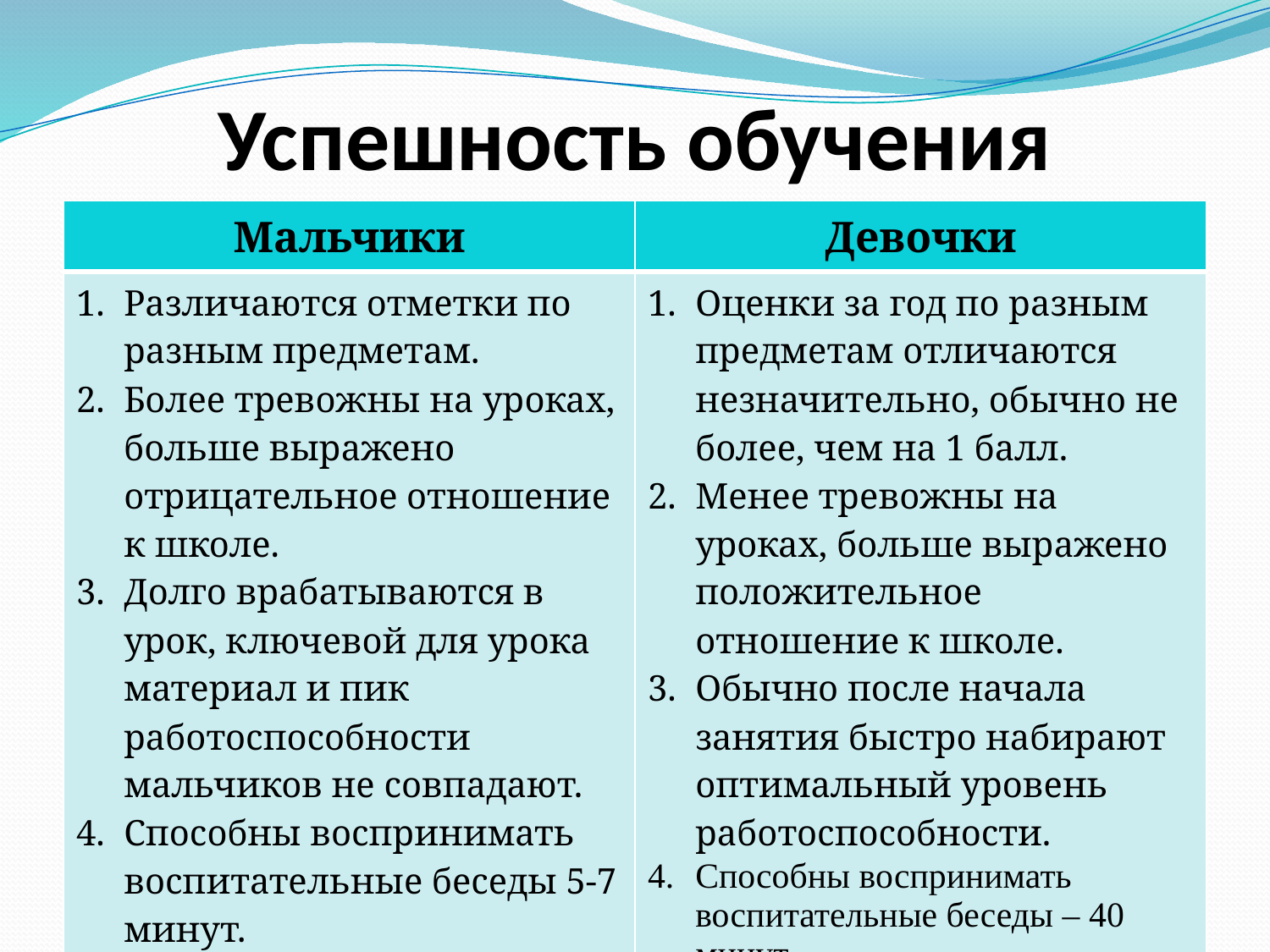

# Успешность обучения
| Мальчики | Девочки |
| --- | --- |
| Различаются отметки по разным предметам. Более тревожны на уроках, больше выражено отрицательное отношение к школе. Долго врабатываются в урок, ключевой для урока материал и пик работоспособности мальчиков не совпадают. Способны воспринимать воспитательные беседы 5-7 минут. | Оценки за год по разным предметам отличаются незначительно, обычно не более, чем на 1 балл. Менее тревожны на уроках, больше выражено положительное отношение к школе. Обычно после начала занятия быстро набирают оптимальный уровень работоспособности. Способны воспринимать воспитательные беседы – 40 минут. |